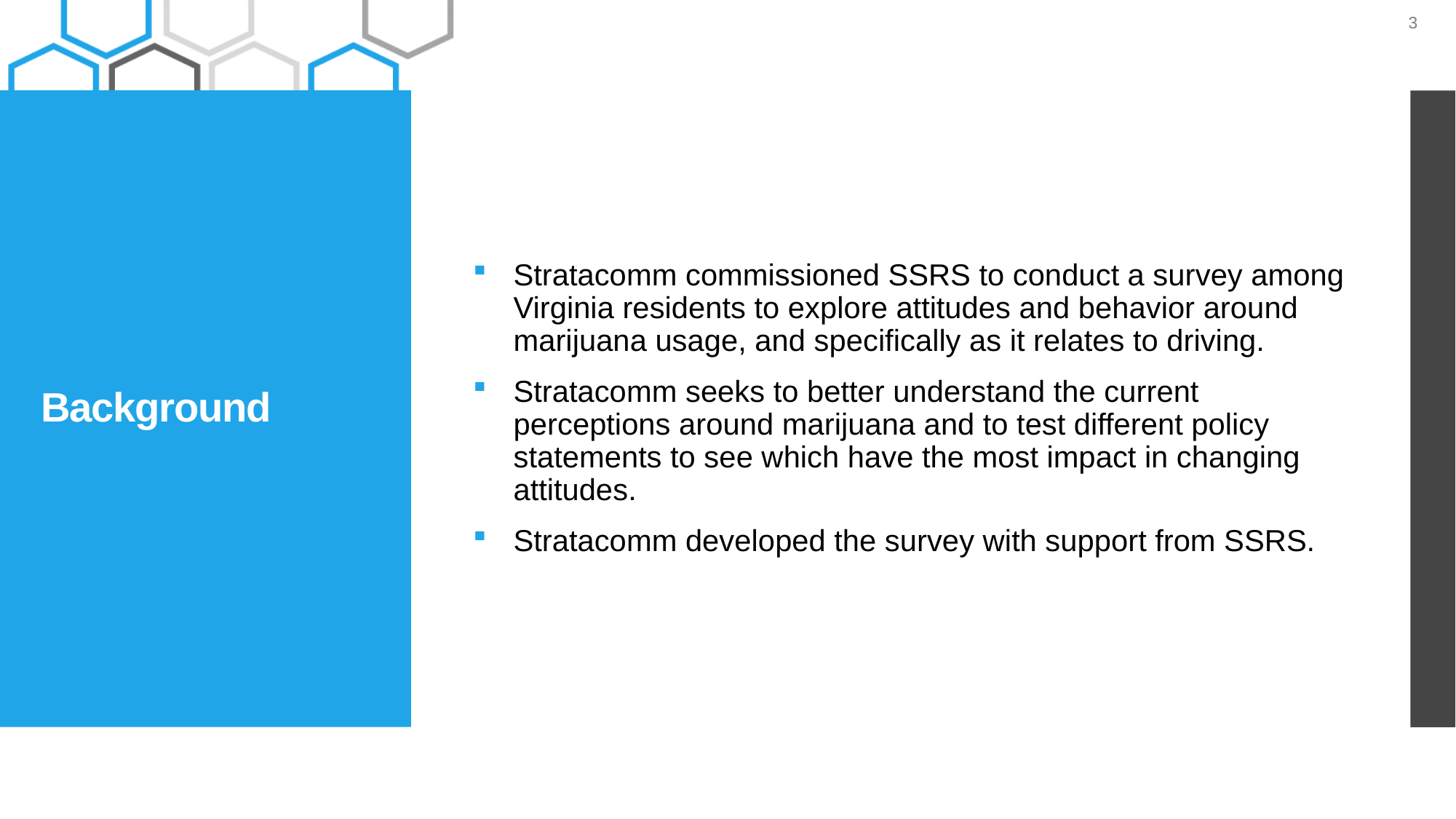

3
Stratacomm commissioned SSRS to conduct a survey among Virginia residents to explore attitudes and behavior around marijuana usage, and specifically as it relates to driving.
Stratacomm seeks to better understand the current perceptions around marijuana and to test different policy statements to see which have the most impact in changing attitudes.
Stratacomm developed the survey with support from SSRS.
# Background